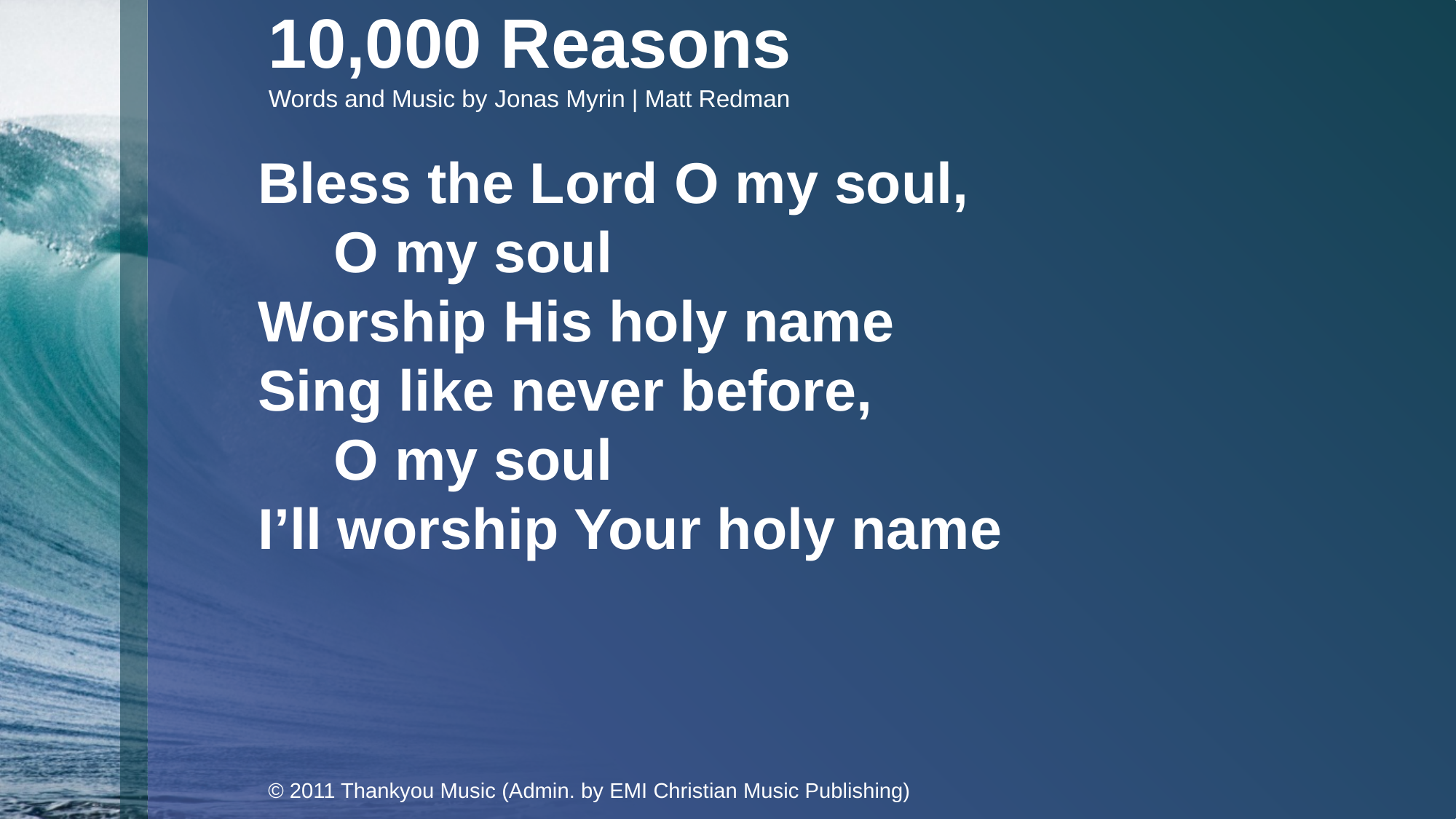

10,000 Reasons
Words and Music by Jonas Myrin | Matt Redman
Bless the Lord O my soul,
	O my soul
Worship His holy name
Sing like never before,
	O my soul
I’ll worship Your holy name
© 2011 Thankyou Music (Admin. by EMI Christian Music Publishing)